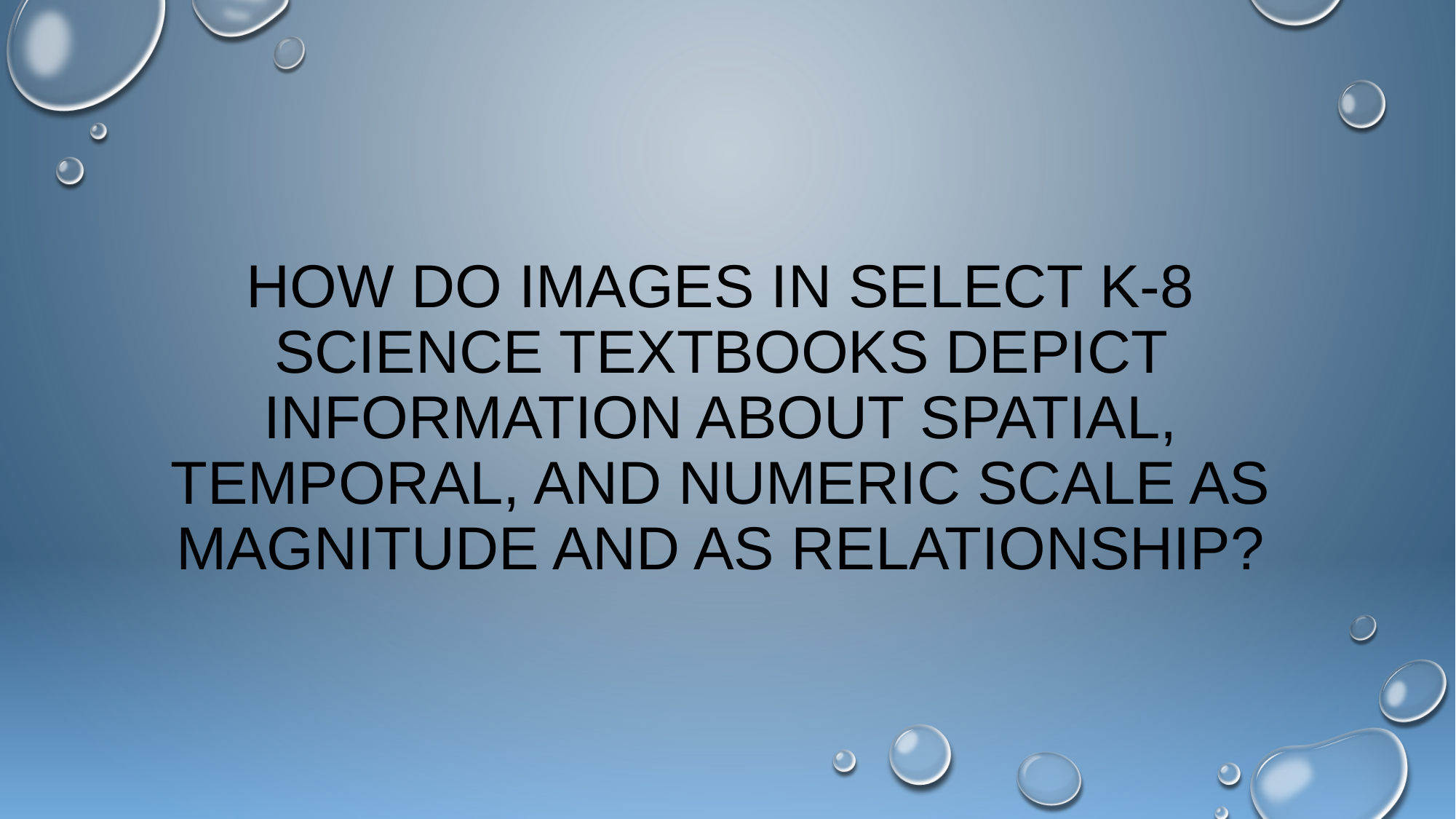

# How do images in select K-8 science textbooks depict information about spatial, temporal, and numeric scale as magnitude and as relationship?